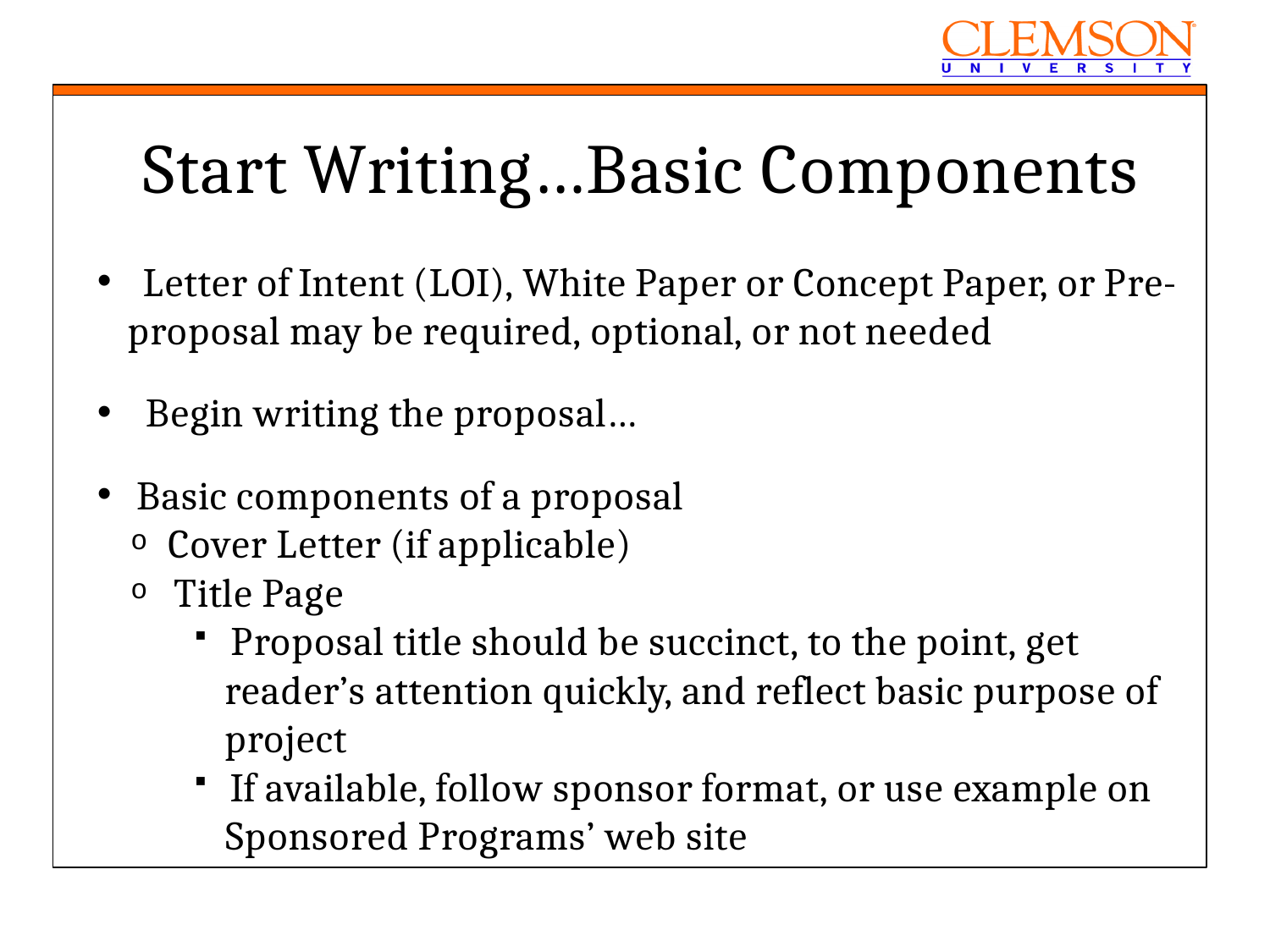

Start Writing…Basic Components

  Letter of Intent (LOI), White Paper or Concept Paper, or Pre-proposal may be required, optional, or not needed

  Begin writing the proposal…

 Basic components of a proposal
 Cover Letter (if applicable)
  Title Page
 Proposal title should be succinct, to the point, get reader’s attention quickly, and reflect basic purpose of project
 If available, follow sponsor format, or use example on Sponsored Programs’ web site